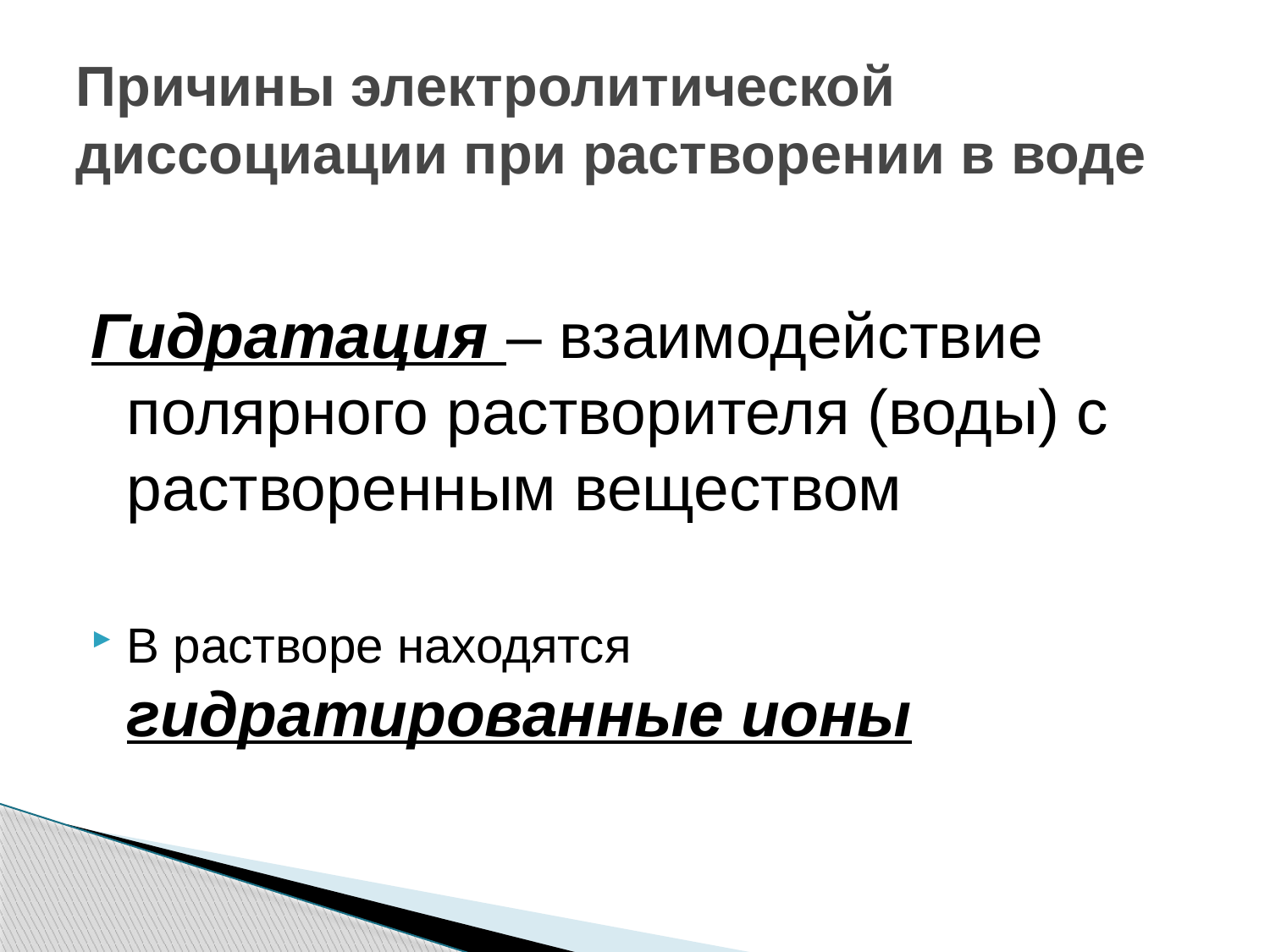

# Причины электролитической диссоциации при растворении в воде

Гидратация – взаимодействие полярного растворителя (воды) с растворенным веществом

В растворе находятся гидратированные ионы